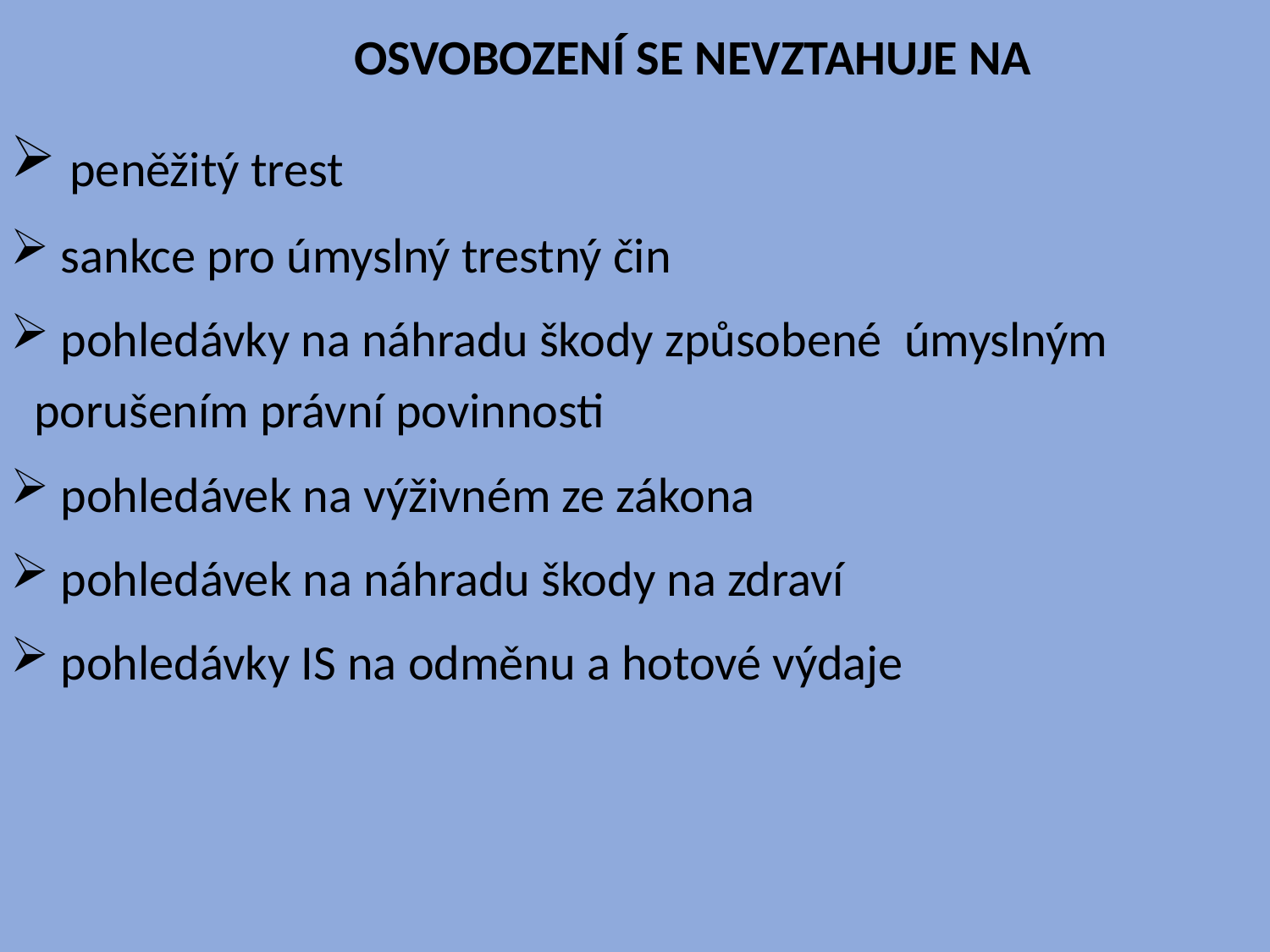

# OSVOBOZENÍ SE NEVZTAHUJE NA
 peněžitý trest
 sankce pro úmyslný trestný čin
 pohledávky na náhradu škody způsobené  úmyslným porušením právní povinnosti
 pohledávek na výživném ze zákona
 pohledávek na náhradu škody na zdraví
 pohledávky IS na odměnu a hotové výdaje